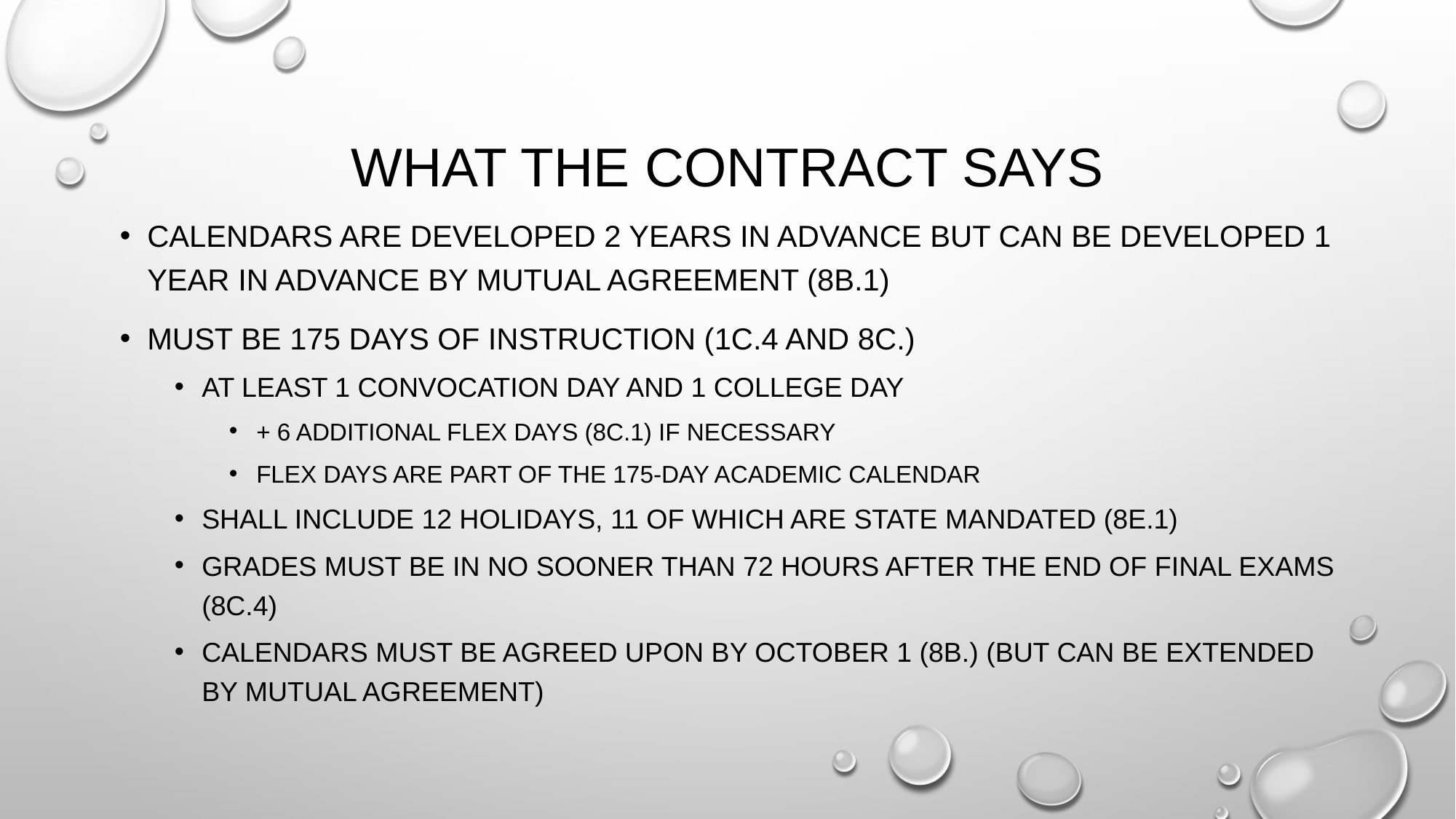

# What the contract says
Calendars are developed 2 years in advance but can be developed 1 year in advance by mutual agreement (8B.1)
Must be 175 days of instruction (1C.4 and 8C.)
At least 1 convocation day and 1 college day
+ 6 additional flex days (8c.1) if necessary
Flex days are part of the 175-day academic calendar
Shall include 12 holidays, 11 of which are state mandated (8e.1)
Grades must be in no sooner than 72 hours after the end of final exams (8c.4)
Calendars must be agreed upon by October 1 (8B.) (but can be extended by mutual agreement)